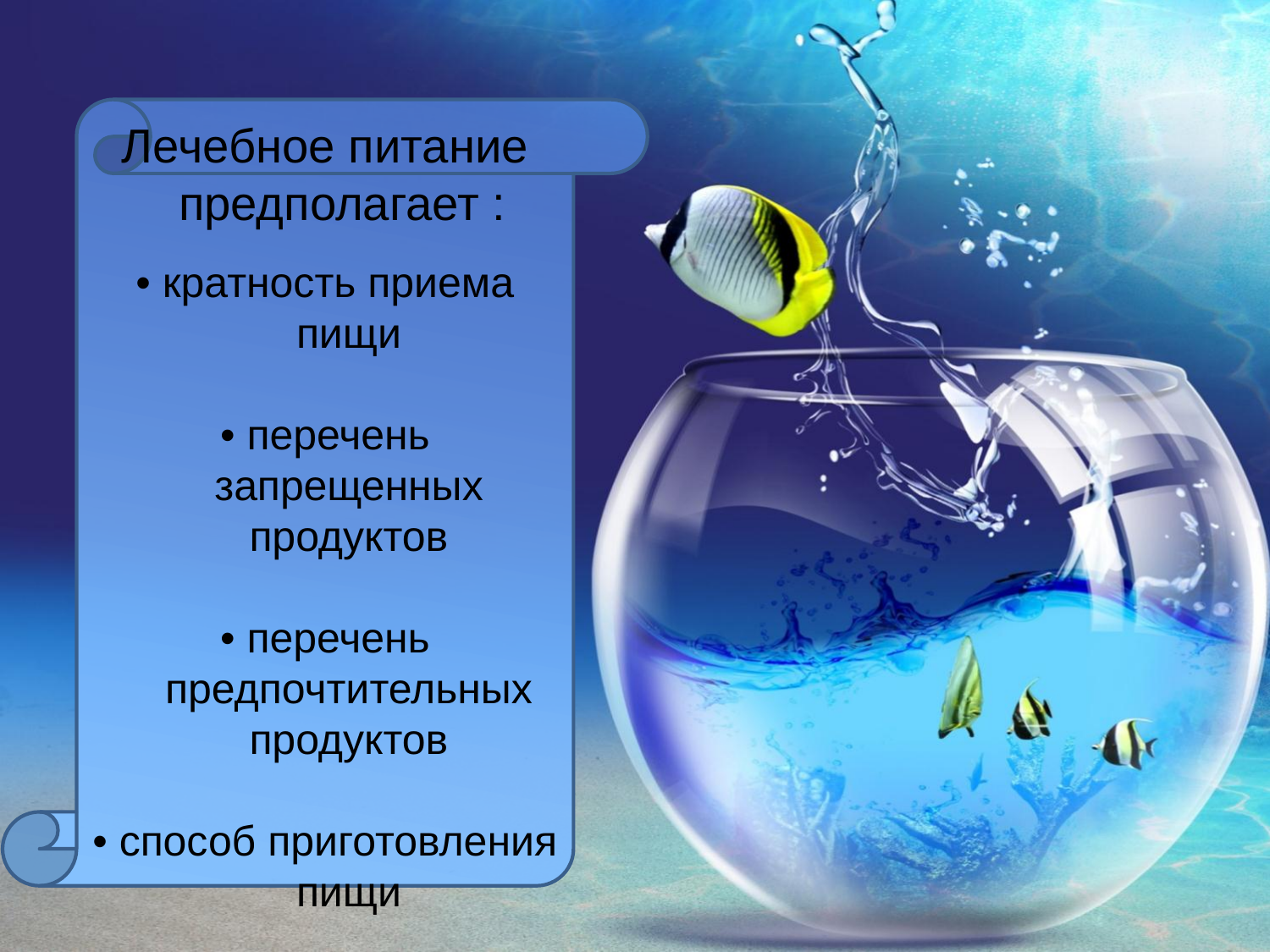

Лечебное питание предполагает :

• кратность приема пищи

• перечень запрещенных продуктов

• перечень предпочтительных продуктов

• способ приготовления пищи